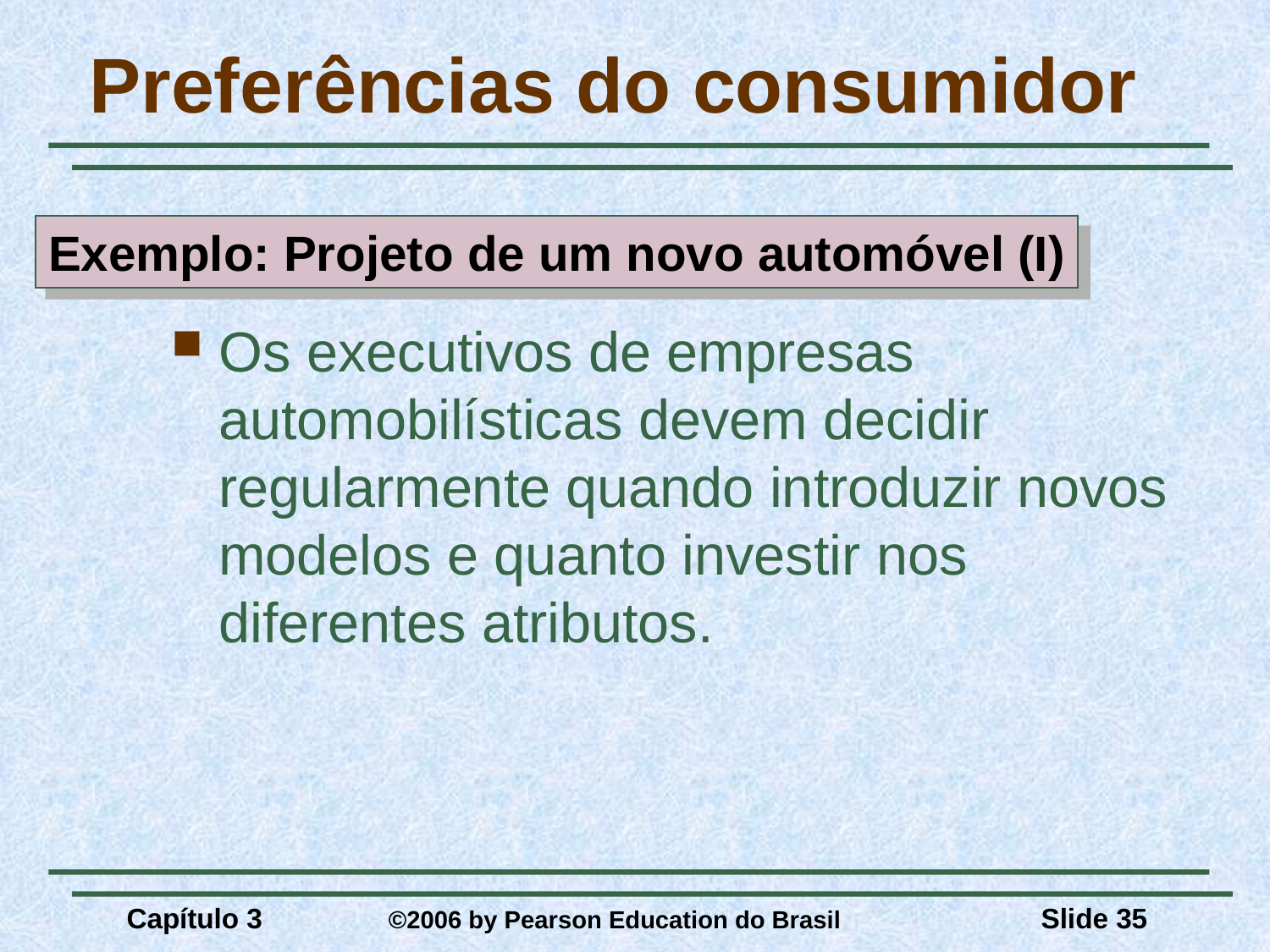

# Preferências do consumidor
Exemplo: Projeto de um novo automóvel (I)
Os executivos de empresas automobilísticas devem decidir regularmente quando introduzir novos modelos e quanto investir nos diferentes atributos.

Capítulo 3	 ©2006 by Pearson Education do Brasil
Slide 35